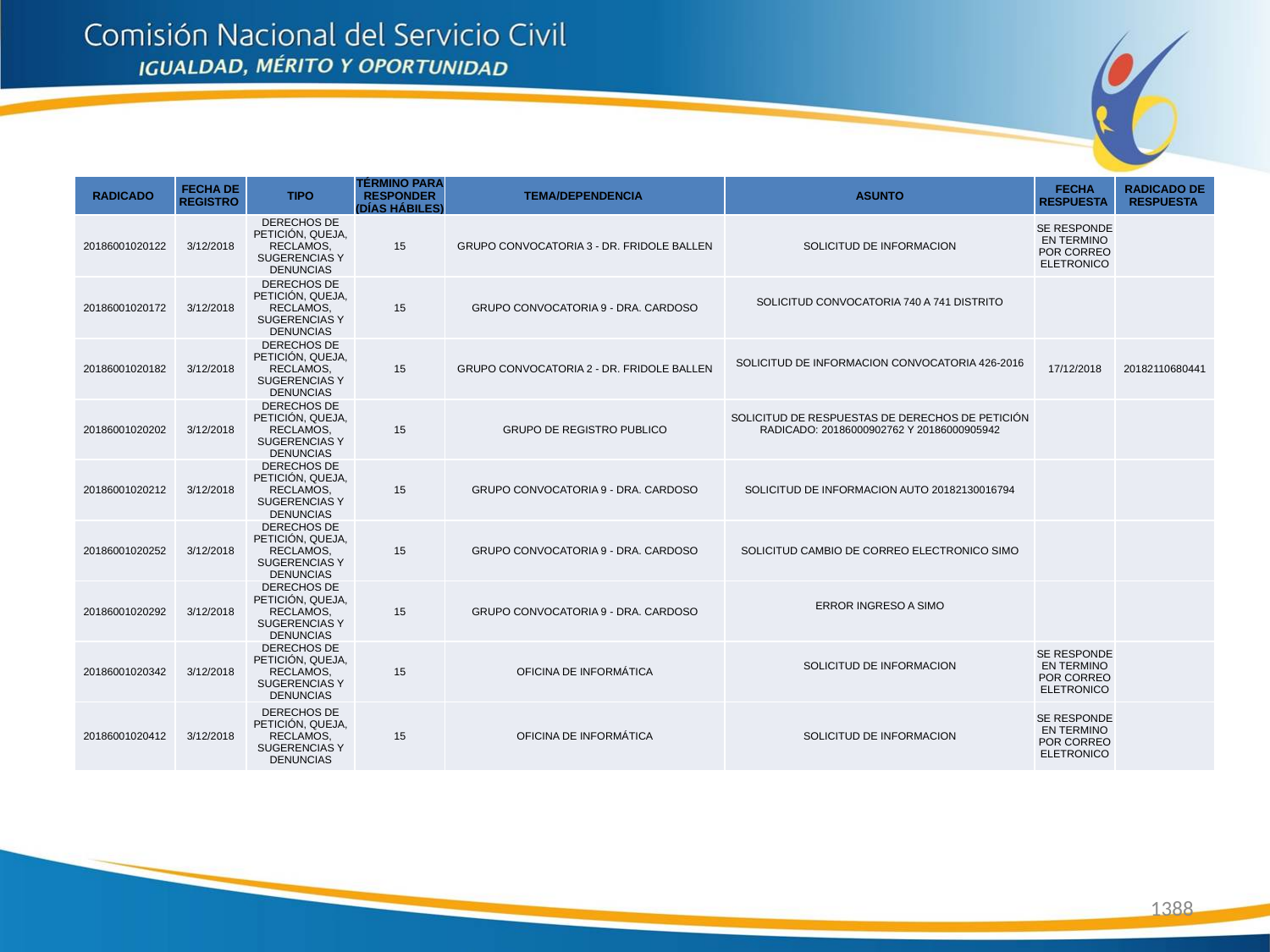

| RADICADO | FECHA DE REGISTRO | TIPO | TÉRMINO PARA RESPONDER (DÍAS HÁBILES) | TEMA/DEPENDENCIA | ASUNTO | FECHA RESPUESTA | RADICADO DE RESPUESTA |
| --- | --- | --- | --- | --- | --- | --- | --- |
| 20186001020122 | 3/12/2018 | DERECHOS DE PETICIÓN, QUEJA, RECLAMOS, SUGERENCIAS Y DENUNCIAS | 15 | GRUPO CONVOCATORIA 3 - DR. FRIDOLE BALLEN | SOLICITUD DE INFORMACION | SE RESPONDE EN TERMINO POR CORREO ELETRONICO |  |
| 20186001020172 | 3/12/2018 | DERECHOS DE PETICIÓN, QUEJA, RECLAMOS, SUGERENCIAS Y DENUNCIAS | 15 | GRUPO CONVOCATORIA 9 - DRA. CARDOSO | SOLICITUD CONVOCATORIA 740 A 741 DISTRITO |  |  |
| 20186001020182 | 3/12/2018 | DERECHOS DE PETICIÓN, QUEJA, RECLAMOS, SUGERENCIAS Y DENUNCIAS | 15 | GRUPO CONVOCATORIA 2 - DR. FRIDOLE BALLEN | SOLICITUD DE INFORMACION CONVOCATORIA 426-2016 | 17/12/2018 | 20182110680441 |
| 20186001020202 | 3/12/2018 | DERECHOS DE PETICIÓN, QUEJA, RECLAMOS, SUGERENCIAS Y DENUNCIAS | 15 | GRUPO DE REGISTRO PUBLICO | SOLICITUD DE RESPUESTAS DE DERECHOS DE PETICIÓN RADICADO: 20186000902762 Y 20186000905942 |  |  |
| 20186001020212 | 3/12/2018 | DERECHOS DE PETICIÓN, QUEJA, RECLAMOS, SUGERENCIAS Y DENUNCIAS | 15 | GRUPO CONVOCATORIA 9 - DRA. CARDOSO | SOLICITUD DE INFORMACION AUTO 20182130016794 |  |  |
| 20186001020252 | 3/12/2018 | DERECHOS DE PETICIÓN, QUEJA, RECLAMOS, SUGERENCIAS Y DENUNCIAS | 15 | GRUPO CONVOCATORIA 9 - DRA. CARDOSO | SOLICITUD CAMBIO DE CORREO ELECTRONICO SIMO |  |  |
| 20186001020292 | 3/12/2018 | DERECHOS DE PETICIÓN, QUEJA, RECLAMOS, SUGERENCIAS Y DENUNCIAS | 15 | GRUPO CONVOCATORIA 9 - DRA. CARDOSO | ERROR INGRESO A SIMO |  |  |
| 20186001020342 | 3/12/2018 | DERECHOS DE PETICIÓN, QUEJA, RECLAMOS, SUGERENCIAS Y DENUNCIAS | 15 | OFICINA DE INFORMÁTICA | SOLICITUD DE INFORMACION | SE RESPONDE EN TERMINO POR CORREO ELETRONICO |  |
| 20186001020412 | 3/12/2018 | DERECHOS DE PETICIÓN, QUEJA, RECLAMOS, SUGERENCIAS Y DENUNCIAS | 15 | OFICINA DE INFORMÁTICA | SOLICITUD DE INFORMACION | SE RESPONDE EN TERMINO POR CORREO ELETRONICO |  |
1388